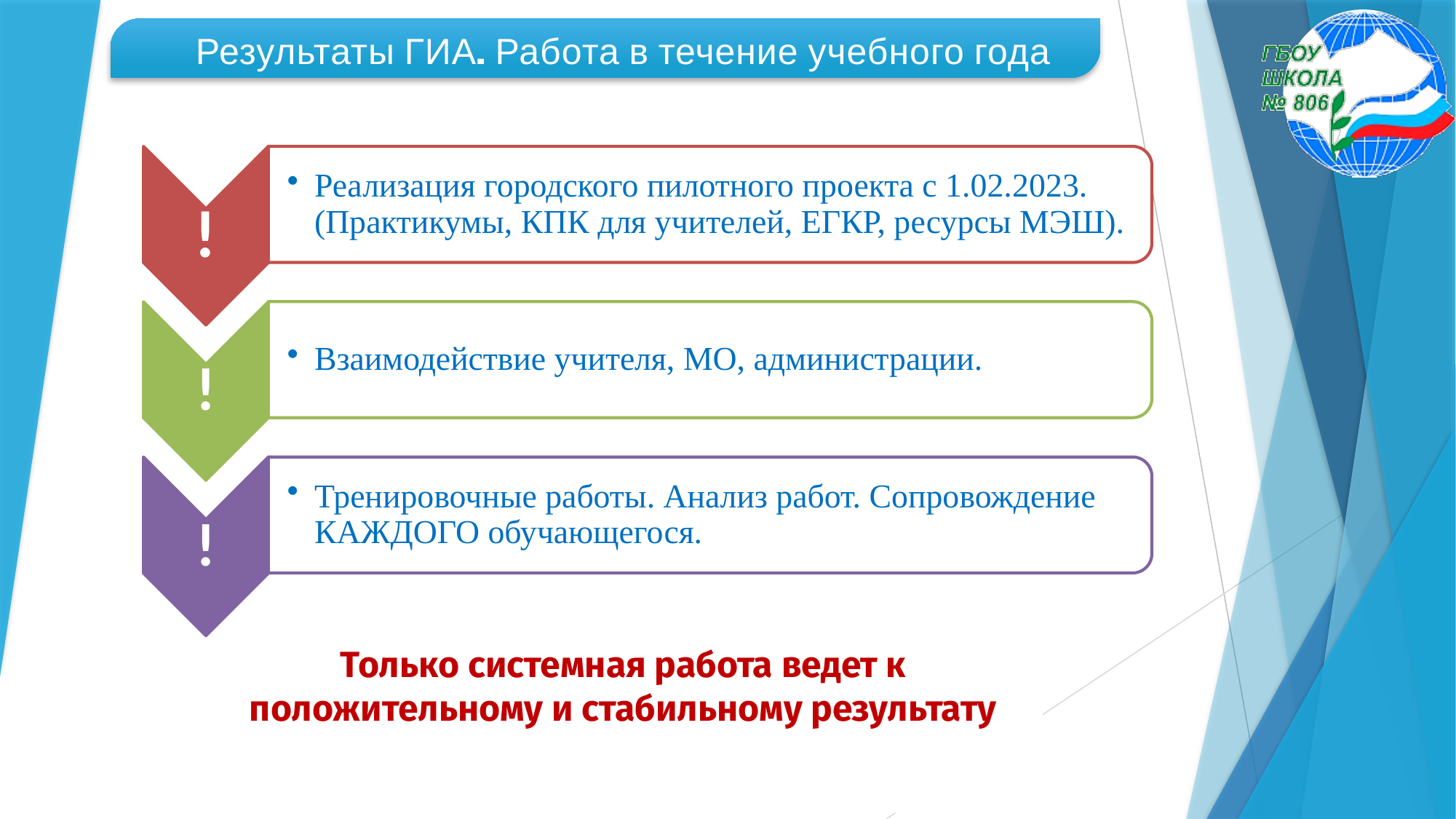

Результаты ГИА. Работа в течение учебного года
!
Реализация городского пилотного проекта с 1.02.2023. (Практикумы, КПК для учителей, ЕГКР, ресурсы МЭШ).
!
Взаимодействие учителя, МО, администрации.
!
Тренировочные работы. Анализ работ. Сопровождение КАЖДОГО обучающегося.
Только системная работа ведет к положительному и стабильному результату